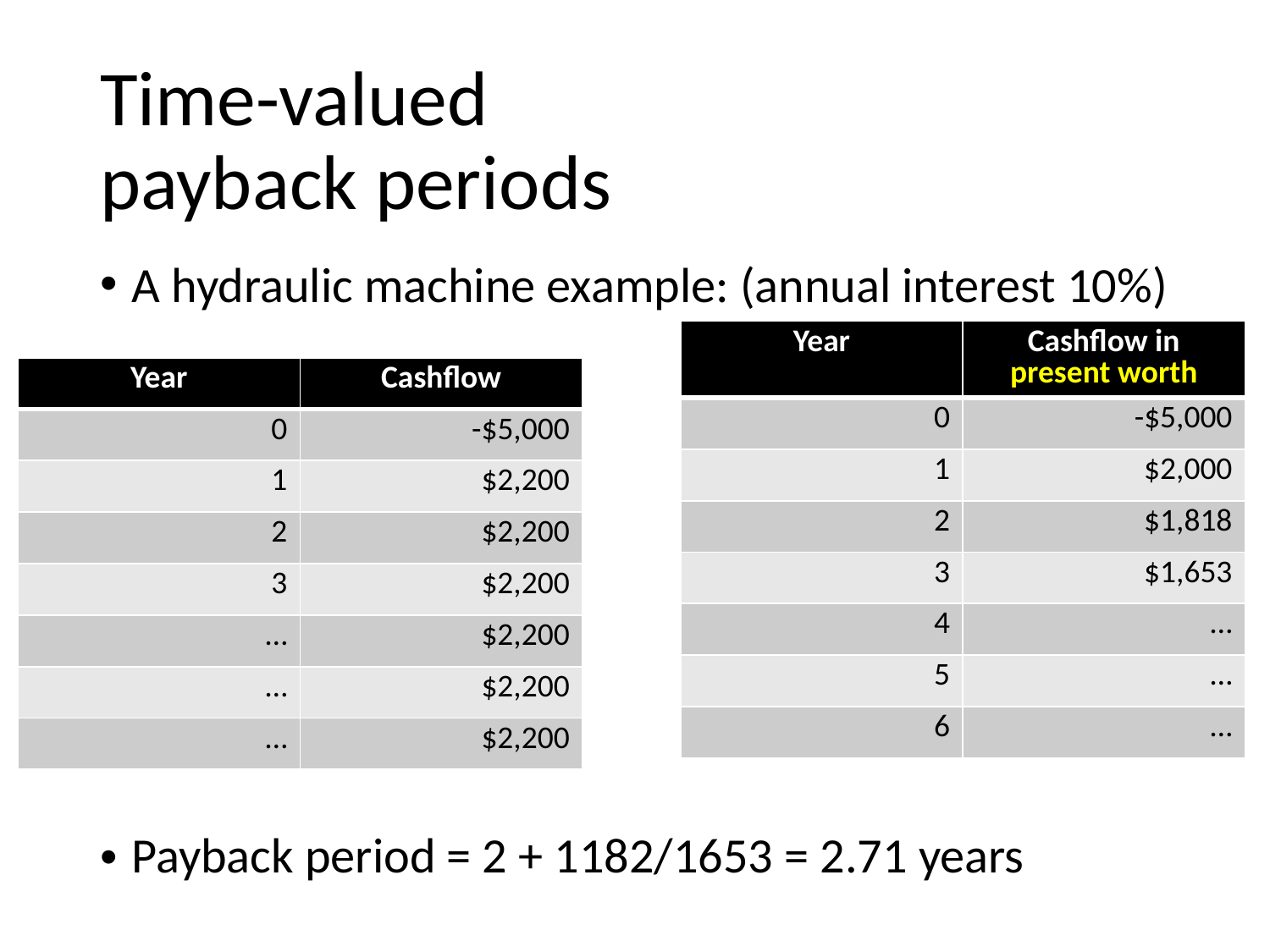

# Time-valued payback periods
A hydraulic machine example: (annual interest 10%)

| Year | Cashflow in present worth |
| --- | --- |
| 0 | -$5,000 |
| 1 | $2,000 |
| 2 | $1,818 |
| 3 | $1,653 |
| 4 | … |
| 5 | … |
| 6 | … |
| Year | Cashflow |
| --- | --- |
| 0 | -$5,000 |
| 1 | $2,200 |
| 2 | $2,200 |
| 3 | $2,200 |
| … | $2,200 |
| … | $2,200 |
| … | $2,200 |
Payback period = 2 + 1182/1653 = 2.71 years